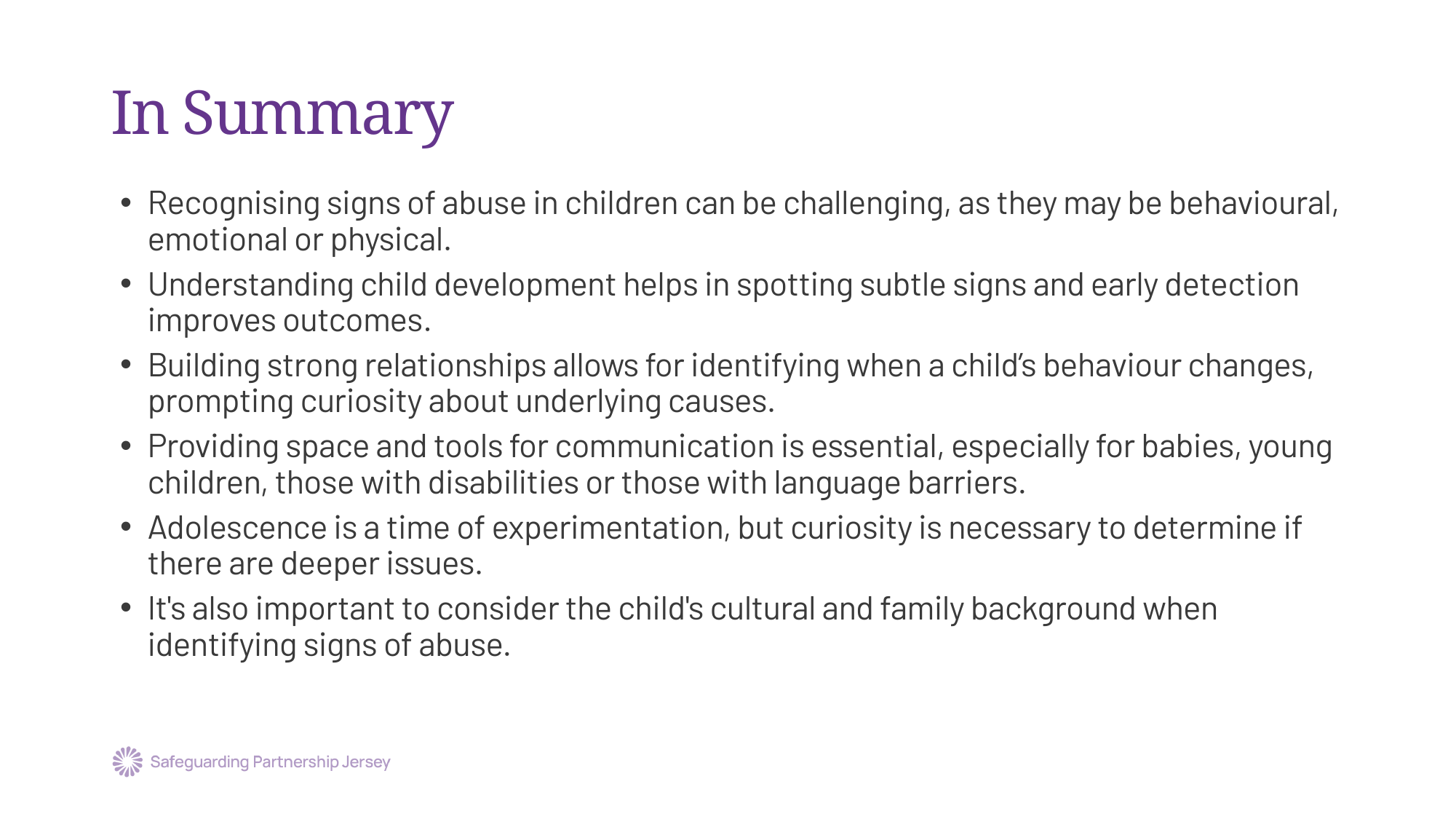

# In Summary
Recognising signs of abuse in children can be challenging, as they may be behavioural, emotional or physical.
Understanding child development helps in spotting subtle signs and early detection improves outcomes.
Building strong relationships allows for identifying when a child’s behaviour changes, prompting curiosity about underlying causes.
Providing space and tools for communication is essential, especially for babies, young children, those with disabilities or those with language barriers.
Adolescence is a time of experimentation, but curiosity is necessary to determine if there are deeper issues.
It's also important to consider the child's cultural and family background when identifying signs of abuse.